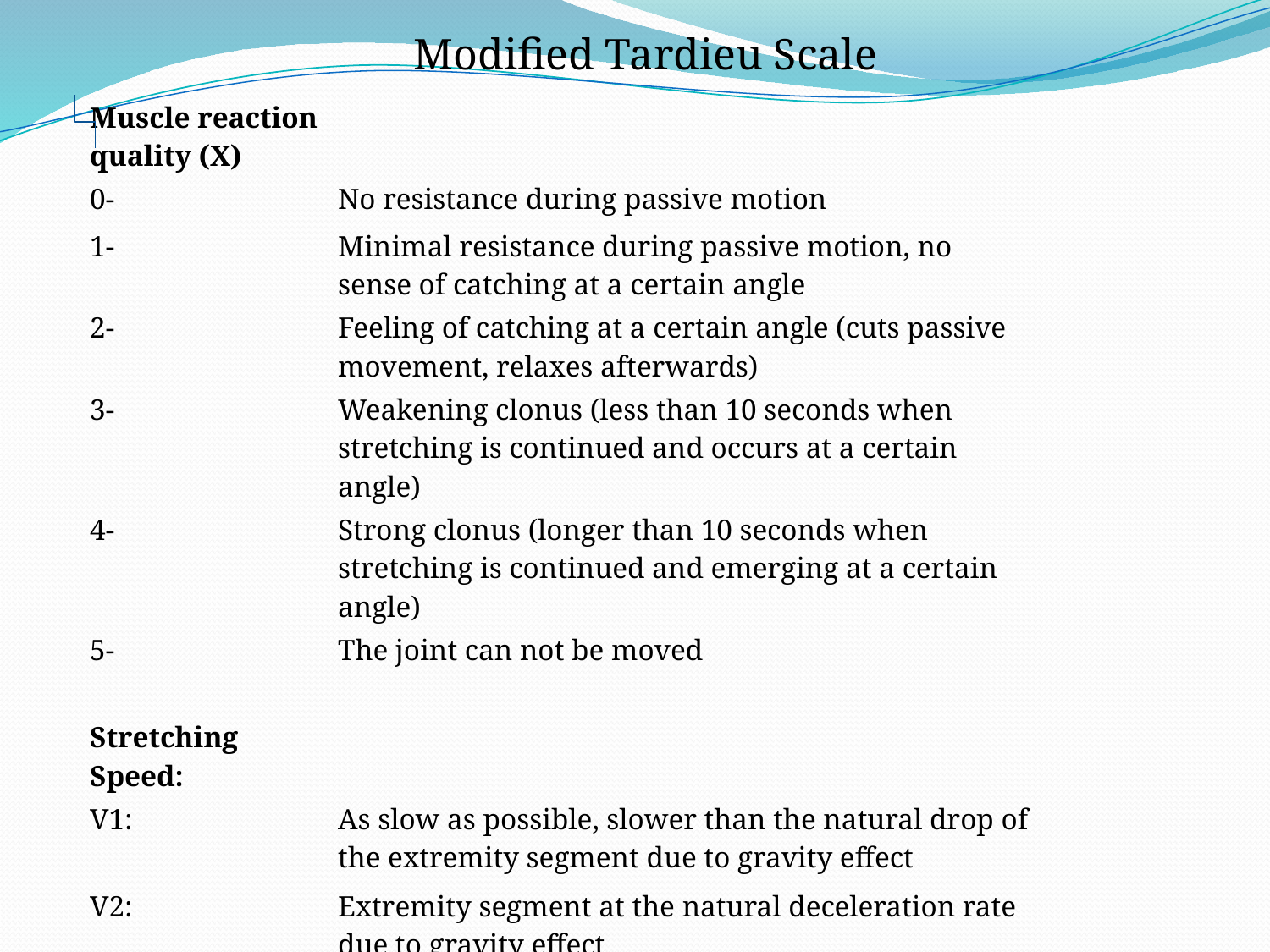

Modified Tardieu Scale
| Muscle reaction quality (X) |  |
| --- | --- |
| 0- | No resistance during passive motion |
| 1- | Minimal resistance during passive motion, no sense of catching at a certain angle |
| 2- | Feeling of catching at a certain angle (cuts passive movement, relaxes afterwards) |
| 3- | Weakening clonus (less than 10 seconds when stretching is continued and occurs at a certain angle) |
| 4- | Strong clonus (longer than 10 seconds when stretching is continued and emerging at a certain angle) |
| 5- | The joint can not be moved |
|  |  |
| Stretching Speed: |  |
| V1: | As slow as possible, slower than the natural drop of the extremity segment due to gravity effect |
| V2: | Extremity segment at the natural deceleration rate due to gravity effect |
| V3: | As fast as possible, faster than the natural fall of the extremity segment due to gravity |